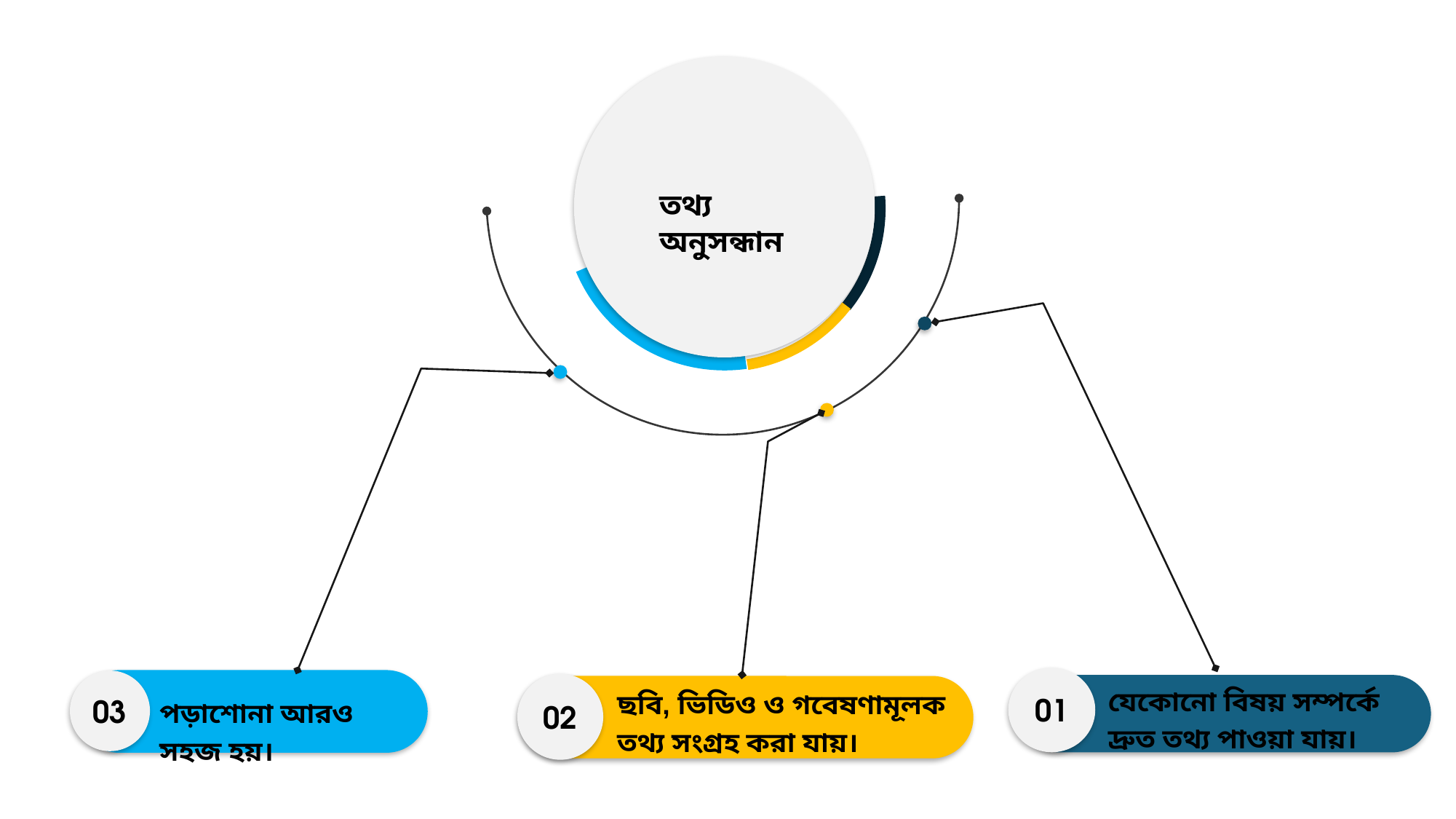

তথ্য অনুসন্ধান

01

পড়াশোনা আরও সহজ হয়।
03
02
যেকোনো বিষয় সম্পর্কে দ্রুত তথ্য পাওয়া যায়।

ছবি, ভিডিও ও গবেষণামূলক তথ্য সংগ্রহ করা যায়।